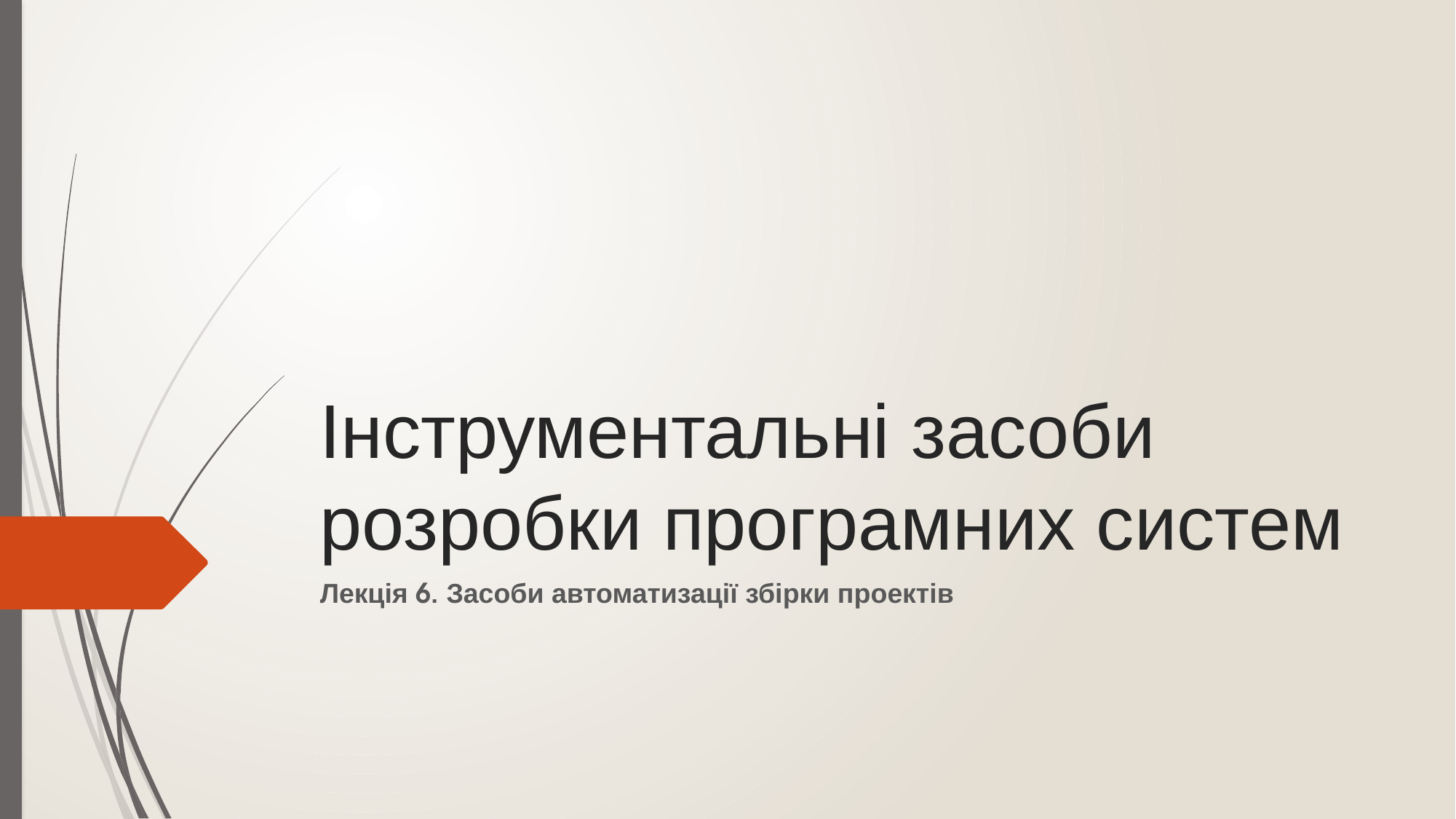

# Інструментальні засоби розробки програмних систем
Лекція 6. Засоби автоматизації збірки проектів